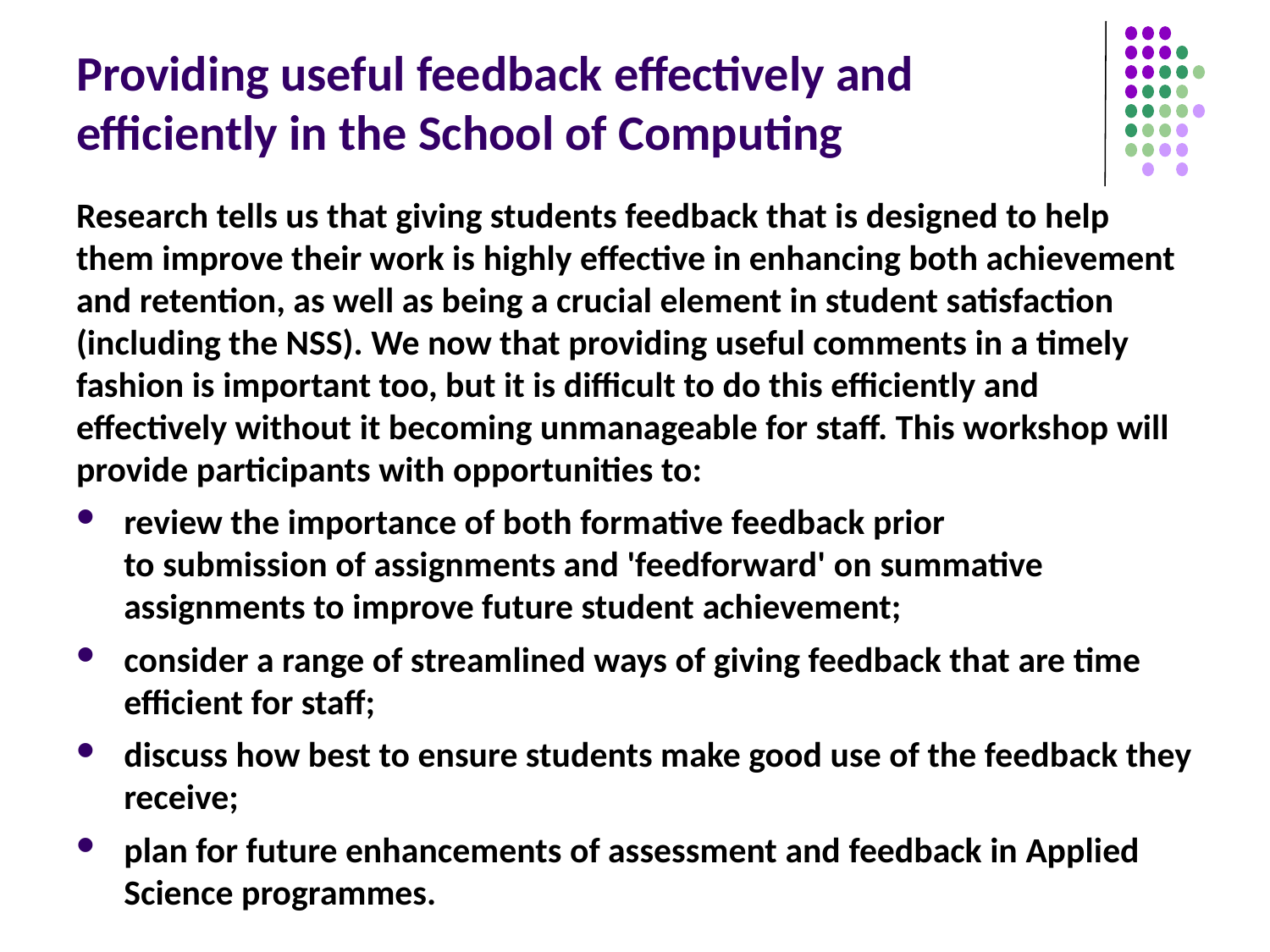

# Providing useful feedback effectively and efficiently in the School of Computing
Research tells us that giving students feedback that is designed to help them improve their work is highly effective in enhancing both achievement and retention, as well as being a crucial element in student satisfaction (including the NSS). We now that providing useful comments in a timely fashion is important too, but it is difficult to do this efficiently and effectively without it becoming unmanageable for staff. This workshop will provide participants with opportunities to:
​​review the importance of both formative feedback prior to submission of assignments and 'feedforward' on summative assignments to improve future student achievement;
consider a range of streamlined ways of giving feedback that are time efficient for staff;
discuss how best to ensure students make good use of the feedback they receive;
plan for future enhancements of assessment and feedback in Applied Science programmes.